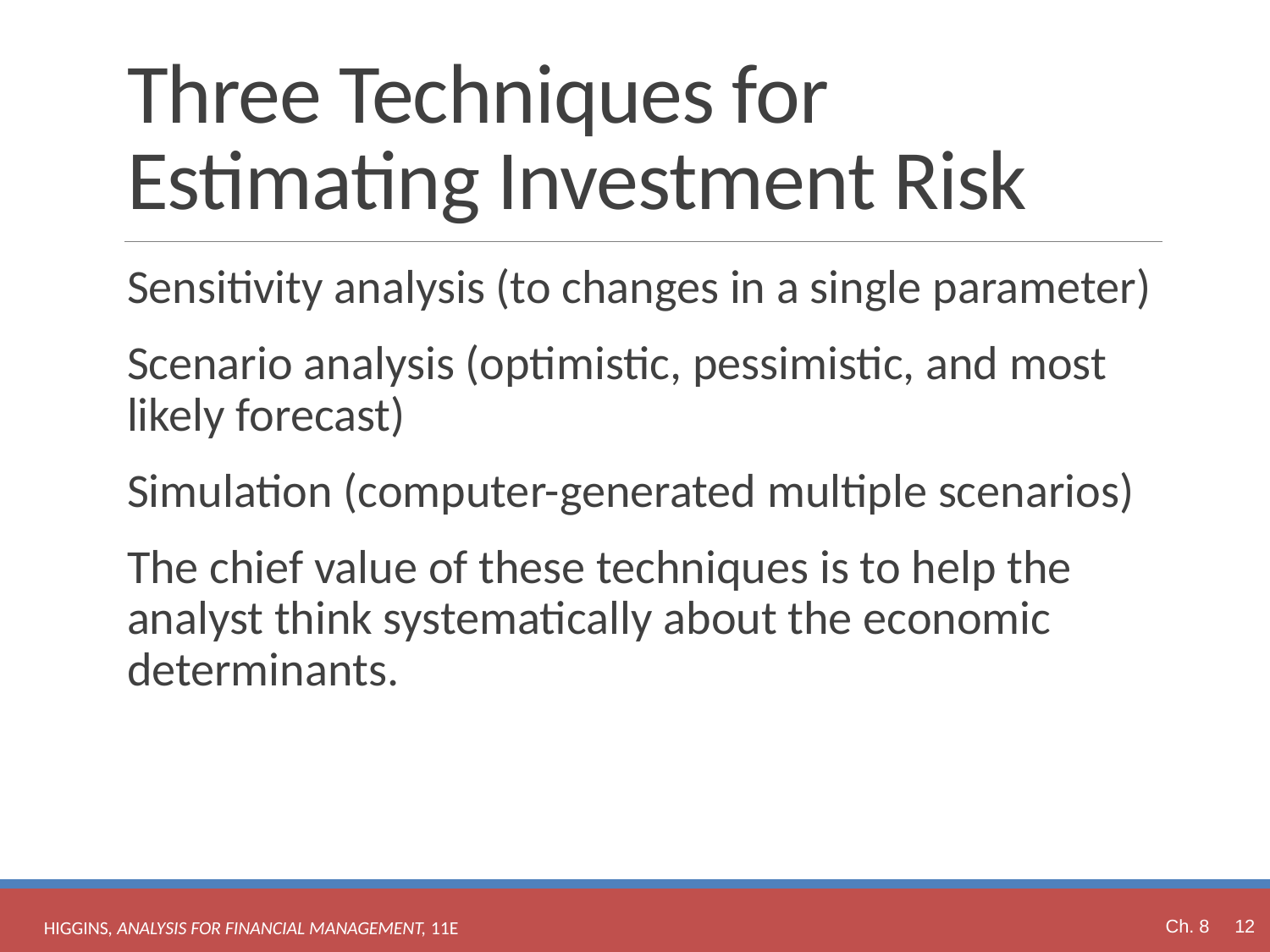

# Three Techniques for Estimating Investment Risk
Sensitivity analysis (to changes in a single parameter)
Scenario analysis (optimistic, pessimistic, and most likely forecast)
Simulation (computer-generated multiple scenarios)
The chief value of these techniques is to help the analyst think systematically about the economic determinants.

Ch. 8     12